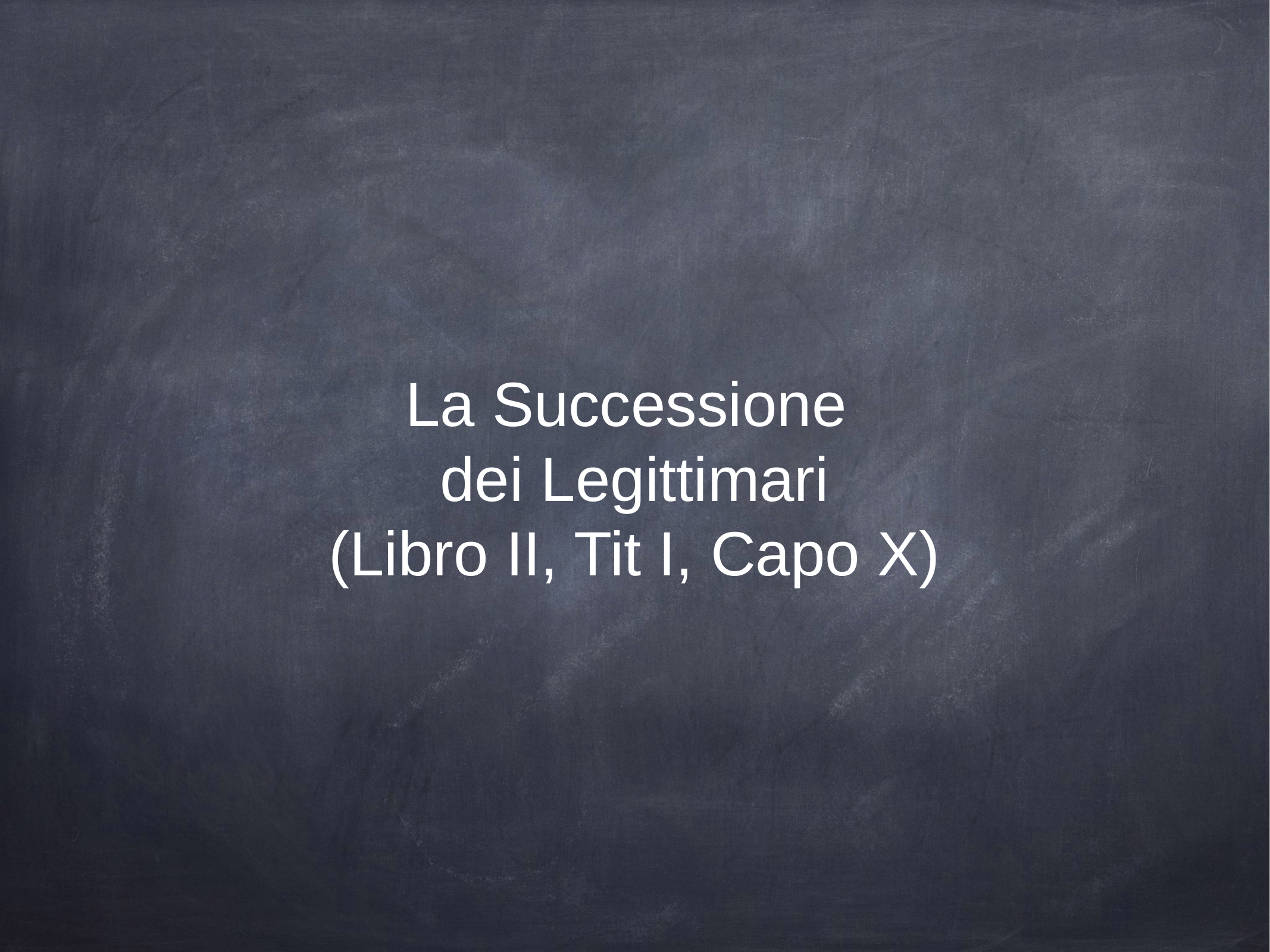

# La Successione
dei Legittimari
(Libro II, Tit I, Capo X)